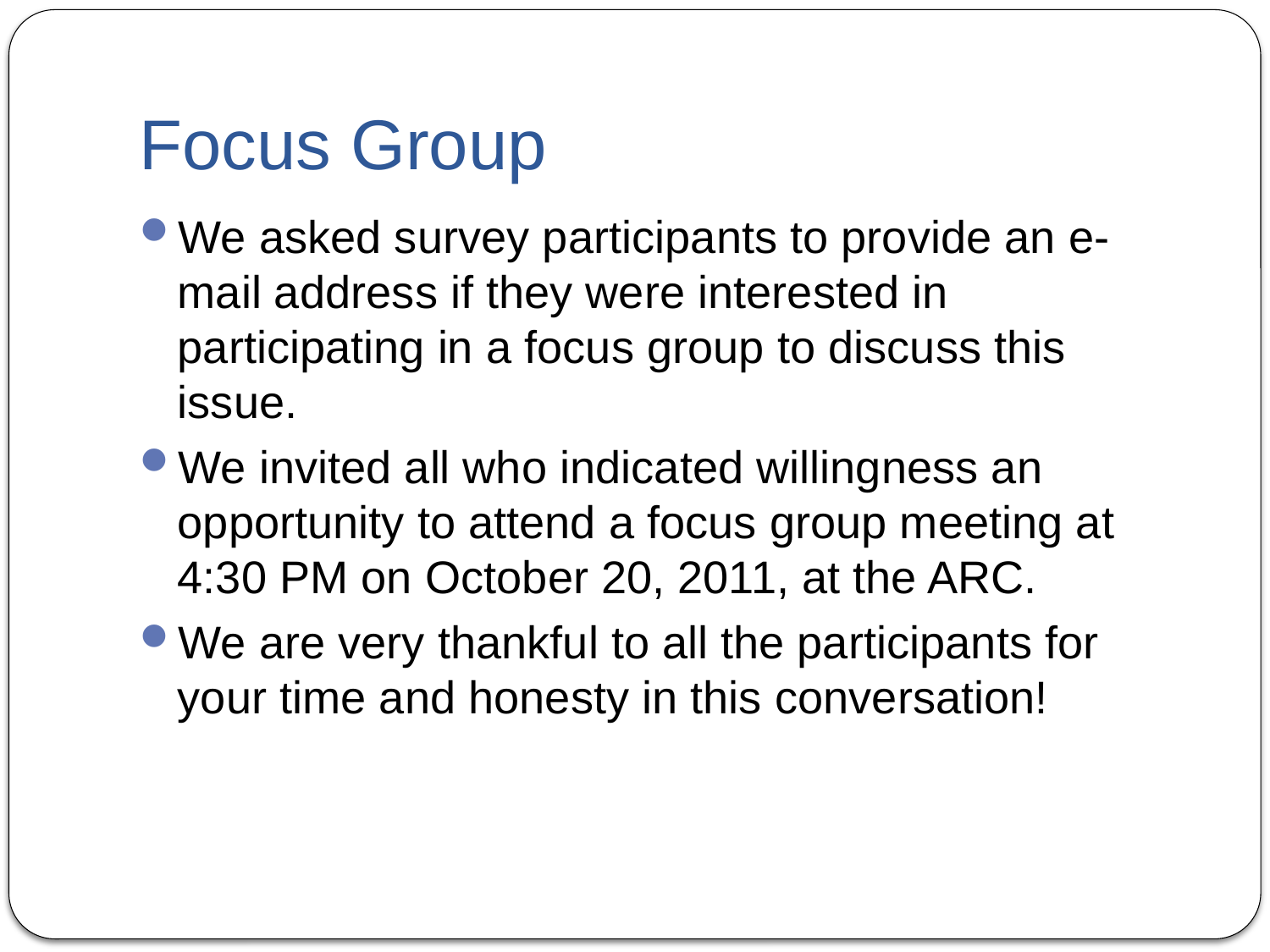

# Focus Group
We asked survey participants to provide an e-mail address if they were interested in participating in a focus group to discuss this issue.
We invited all who indicated willingness an opportunity to attend a focus group meeting at 4:30 PM on October 20, 2011, at the ARC.
We are very thankful to all the participants for your time and honesty in this conversation!